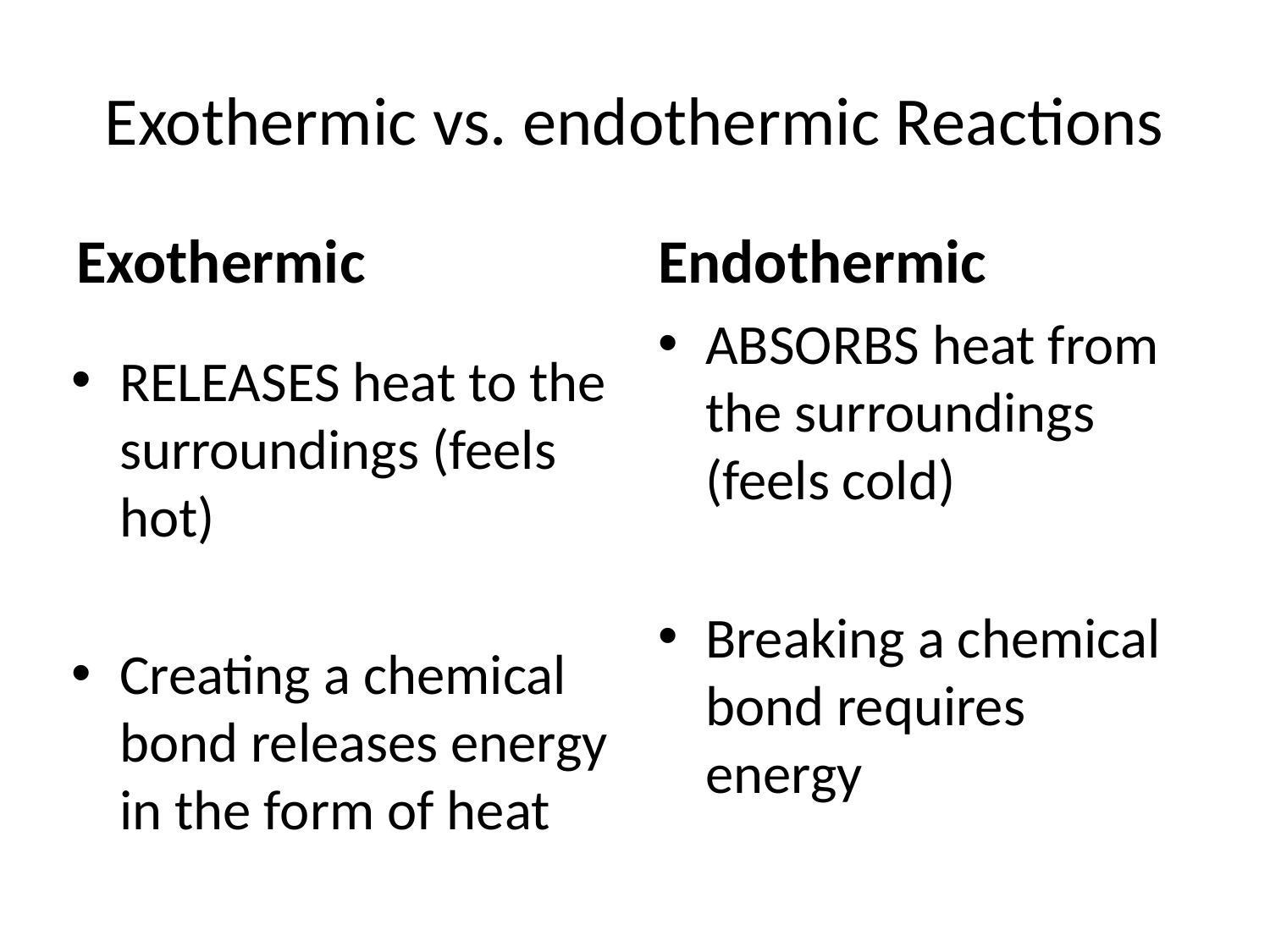

# Exothermic vs. endothermic Reactions
Exothermic
Endothermic
ABSORBS heat from the surroundings (feels cold)

Breaking a chemical bond requires energy
RELEASES heat to the surroundings (feels hot)

Creating a chemical bond releases energy in the form of heat